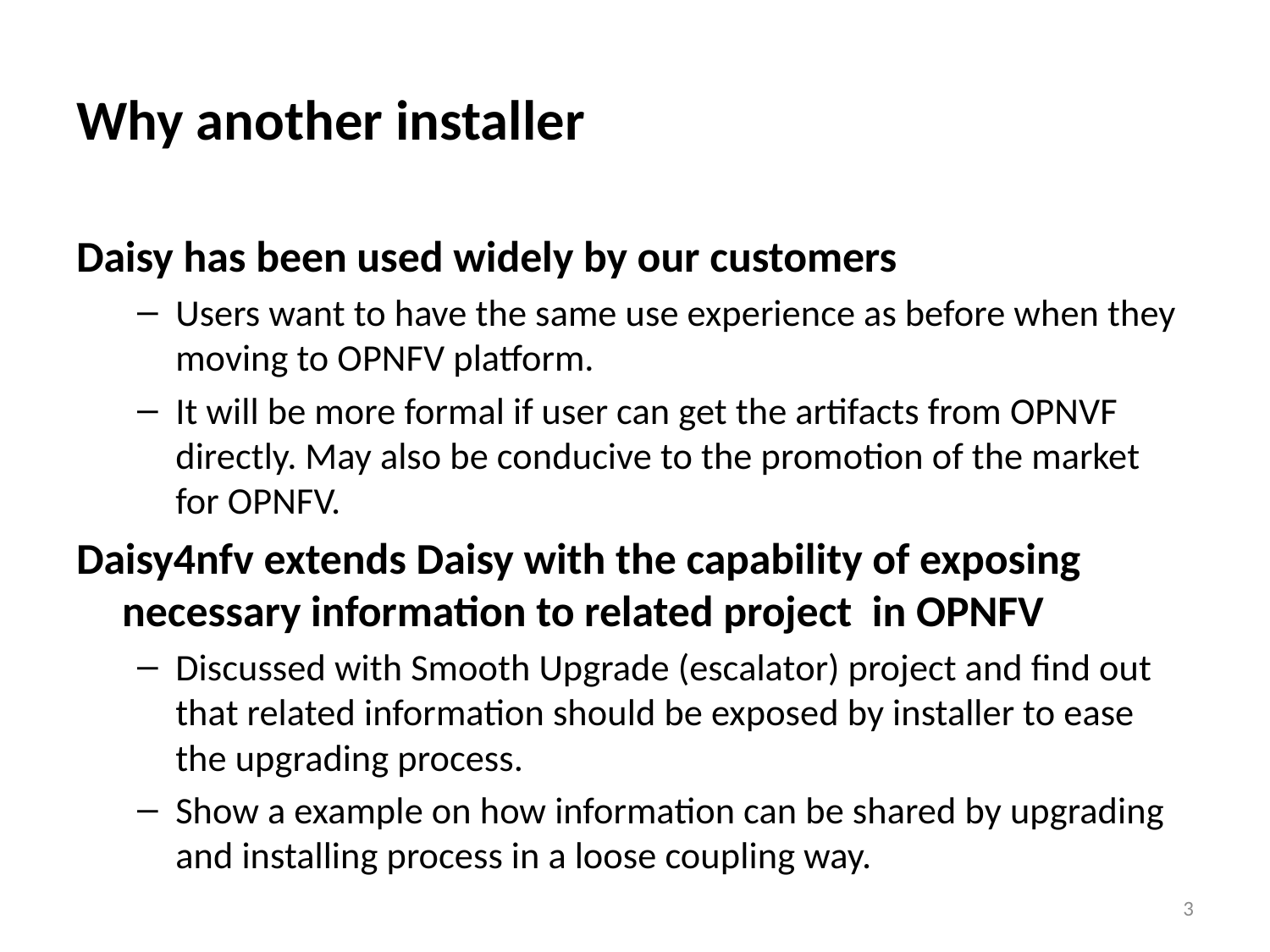

# Why another installer
Daisy has been used widely by our customers
Users want to have the same use experience as before when they moving to OPNFV platform.
It will be more formal if user can get the artifacts from OPNVF directly. May also be conducive to the promotion of the market for OPNFV.
Daisy4nfv extends Daisy with the capability of exposing necessary information to related project  in OPNFV
Discussed with Smooth Upgrade (escalator) project and find out that related information should be exposed by installer to ease the upgrading process.
Show a example on how information can be shared by upgrading and installing process in a loose coupling way.

3